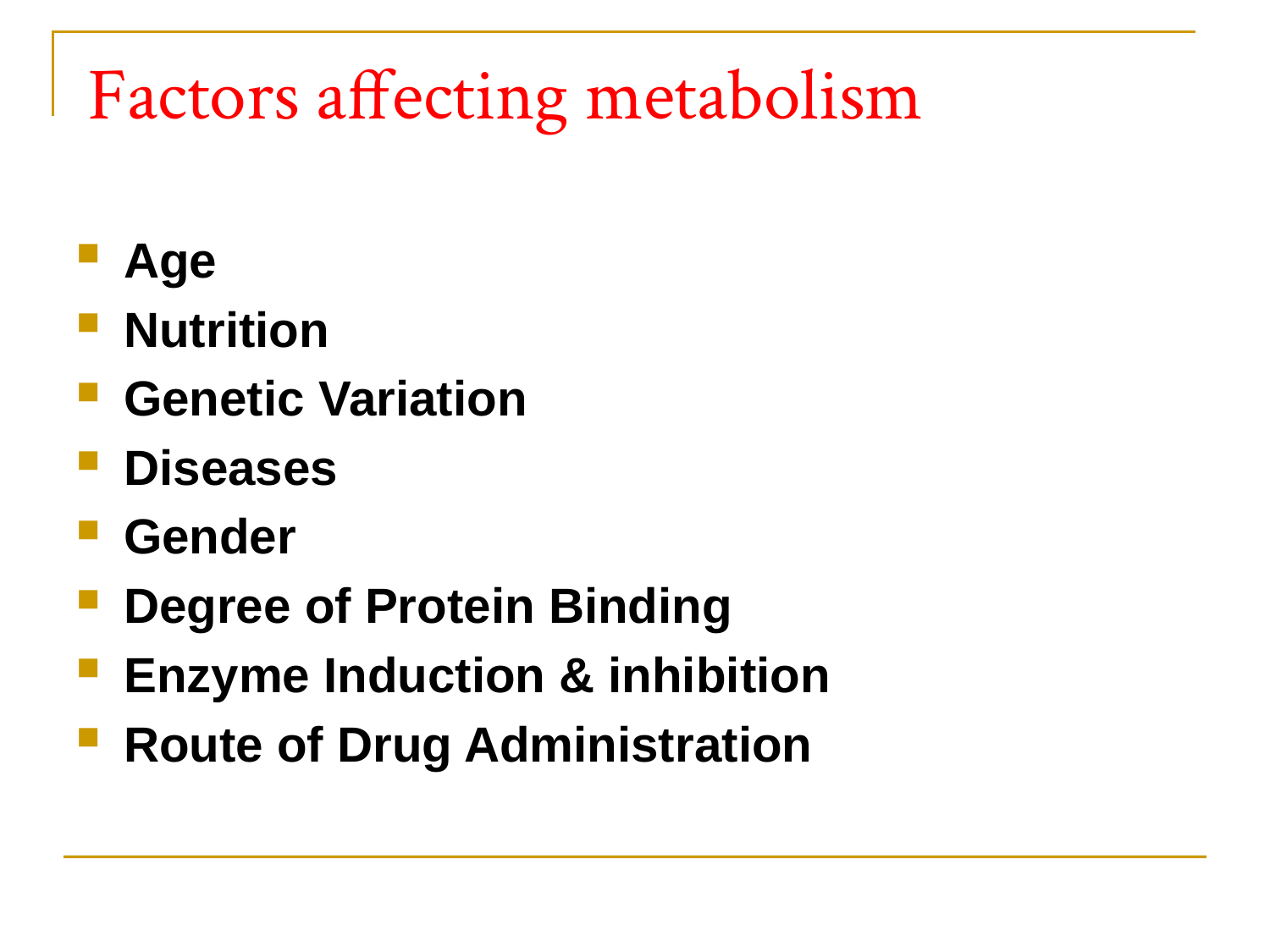

# Factors affecting metabolism
Age
Nutrition
Genetic Variation
Diseases
Gender
Degree of Protein Binding
Enzyme Induction & inhibition
Route of Drug Administration